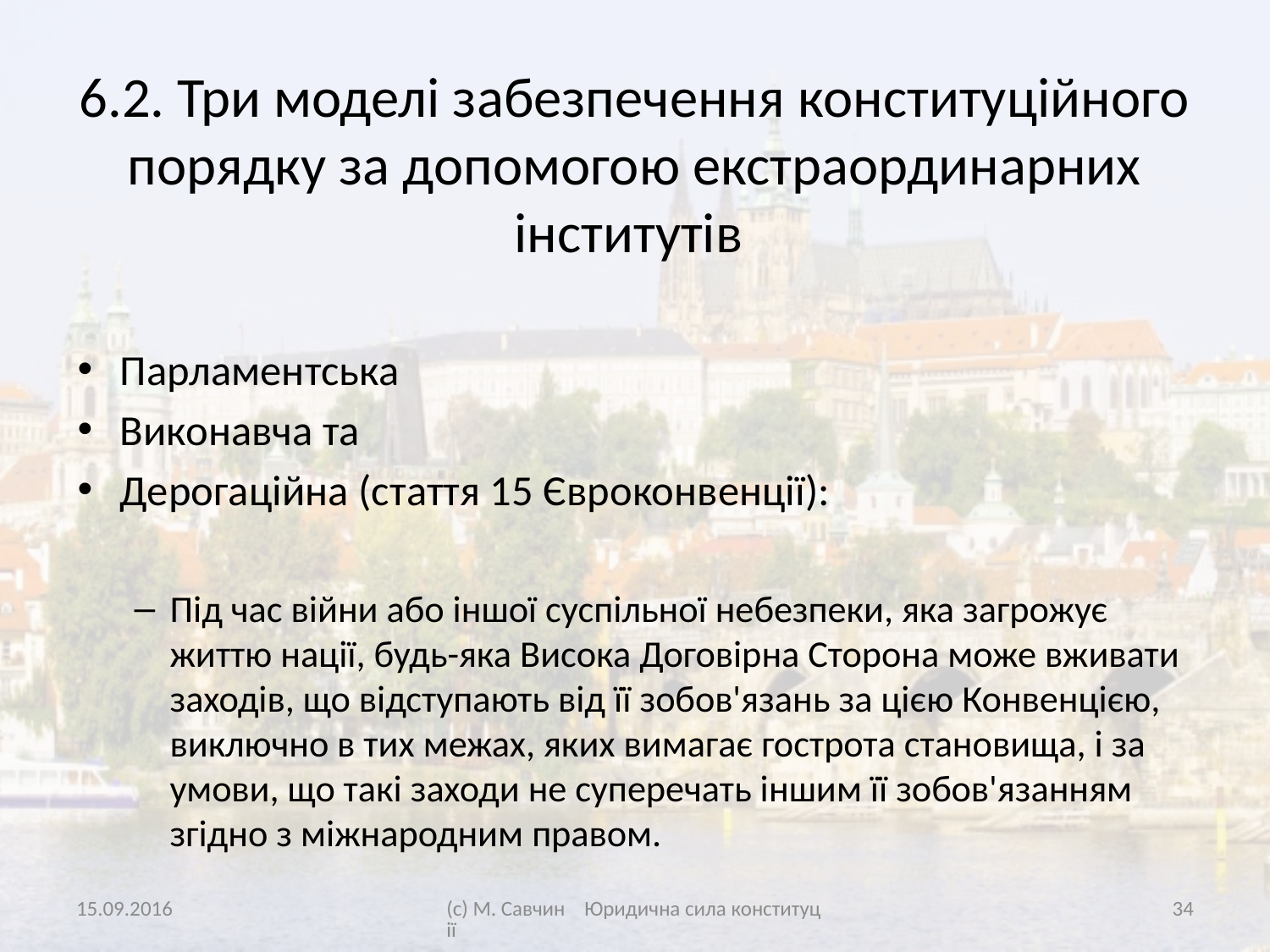

# 6.2. Три моделі забезпечення конституційного порядку за допомогою екстраординарних інститутів

Парламентська
Виконавча та
Дерогаційна (стаття 15 Євроконвенції):

Під час війни або іншої суспільної небезпеки, яка загрожує життю нації, будь-яка Висока Договірна Сторона може вживати заходів, що відступають від її зобов'язань за цією Конвенцією, виключно в тих межах, яких вимагає гострота становища, і за умови, що такі заходи не суперечать іншим її зобов'язанням згідно з міжнародним правом.

15.09.2016
(с) М. Савчин    Юридична сила конституції
34